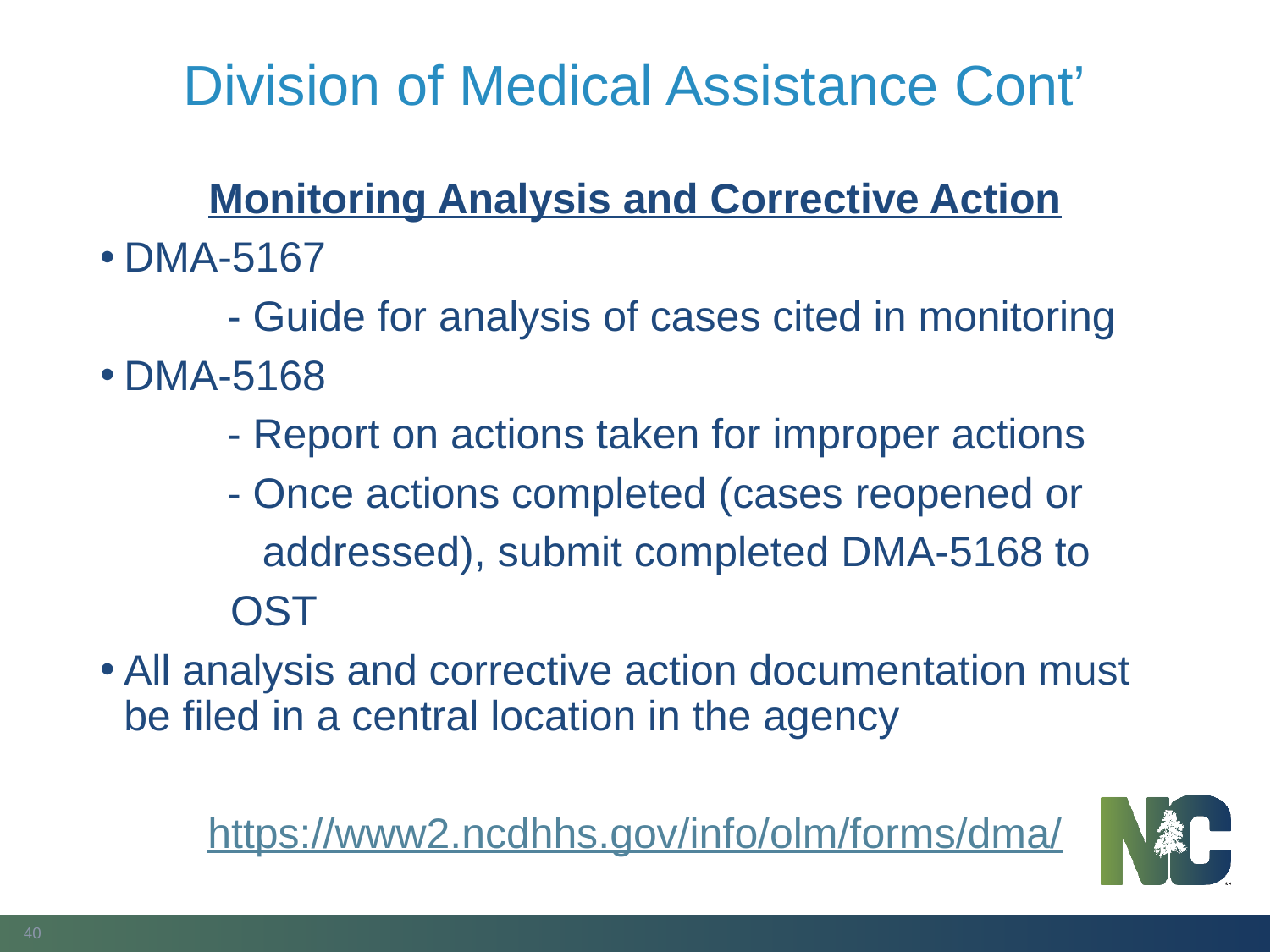

# Division of Medical Assistance Cont’
Monitoring Analysis and Corrective Action
DMA-5167
	- Guide for analysis of cases cited in monitoring
DMA-5168
	- Report on actions taken for improper actions
	- Once actions completed (cases reopened or
	   addressed), submit completed DMA-5168 to
           OST
All analysis and corrective action documentation must be filed in a central location in the agency

https://www2.ncdhhs.gov/info/olm/forms/dma/

40